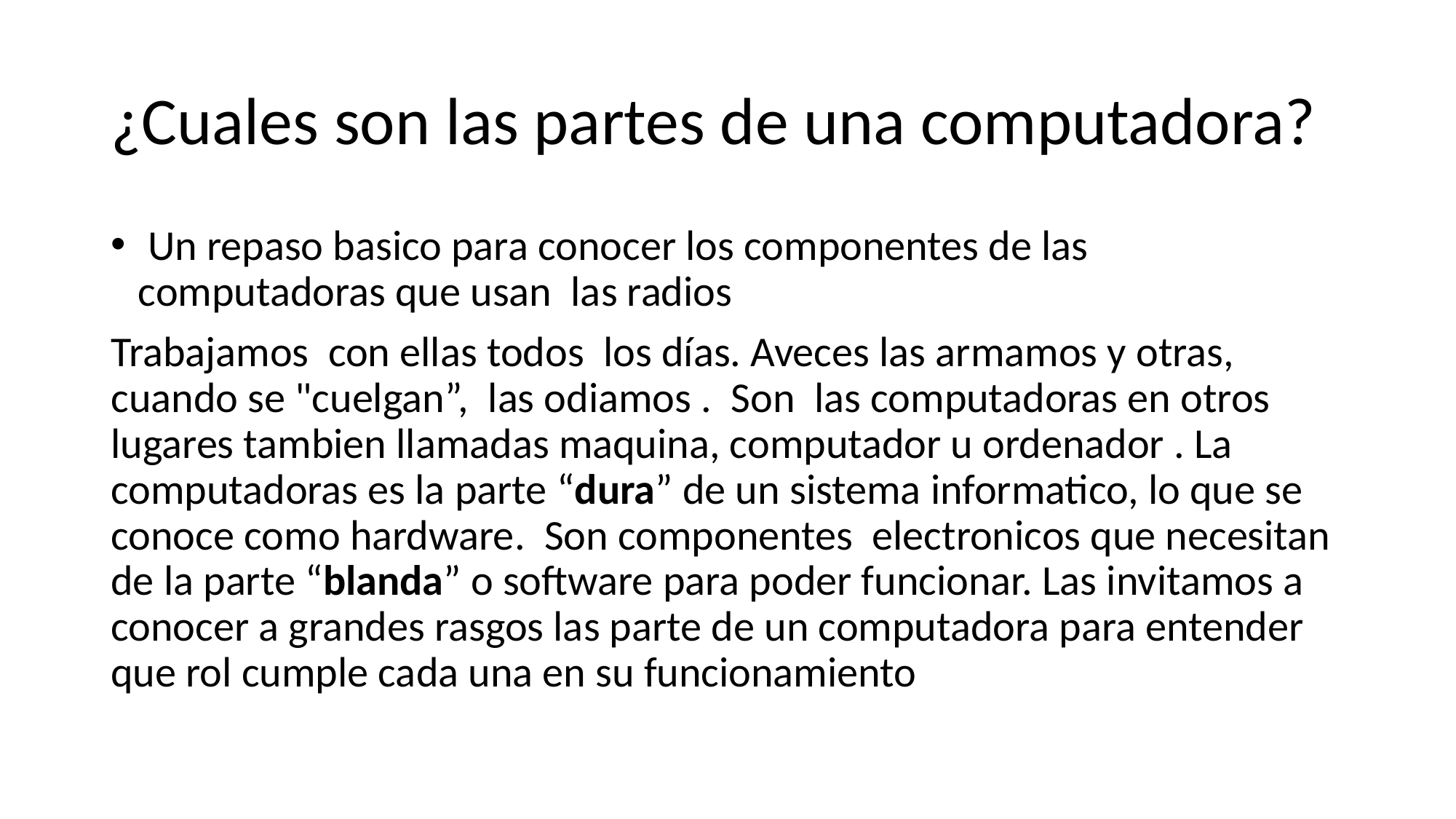

# ¿Cuales son las partes de una computadora?
 Un repaso basico para conocer los componentes de las computadoras que usan  las radios
Trabajamos  con ellas todos  los días. Aveces las armamos y otras, cuando se "cuelgan”,  las odiamos .  Son  las computadoras en otros lugares tambien llamadas maquina, computador u ordenador . La computadoras es la parte “dura” de un sistema informatico, lo que se conoce como hardware.  Son componentes  electronicos que necesitan de la parte “blanda” o software para poder funcionar. Las invitamos a conocer a grandes rasgos las parte de un computadora para entender que rol cumple cada una en su funcionamiento